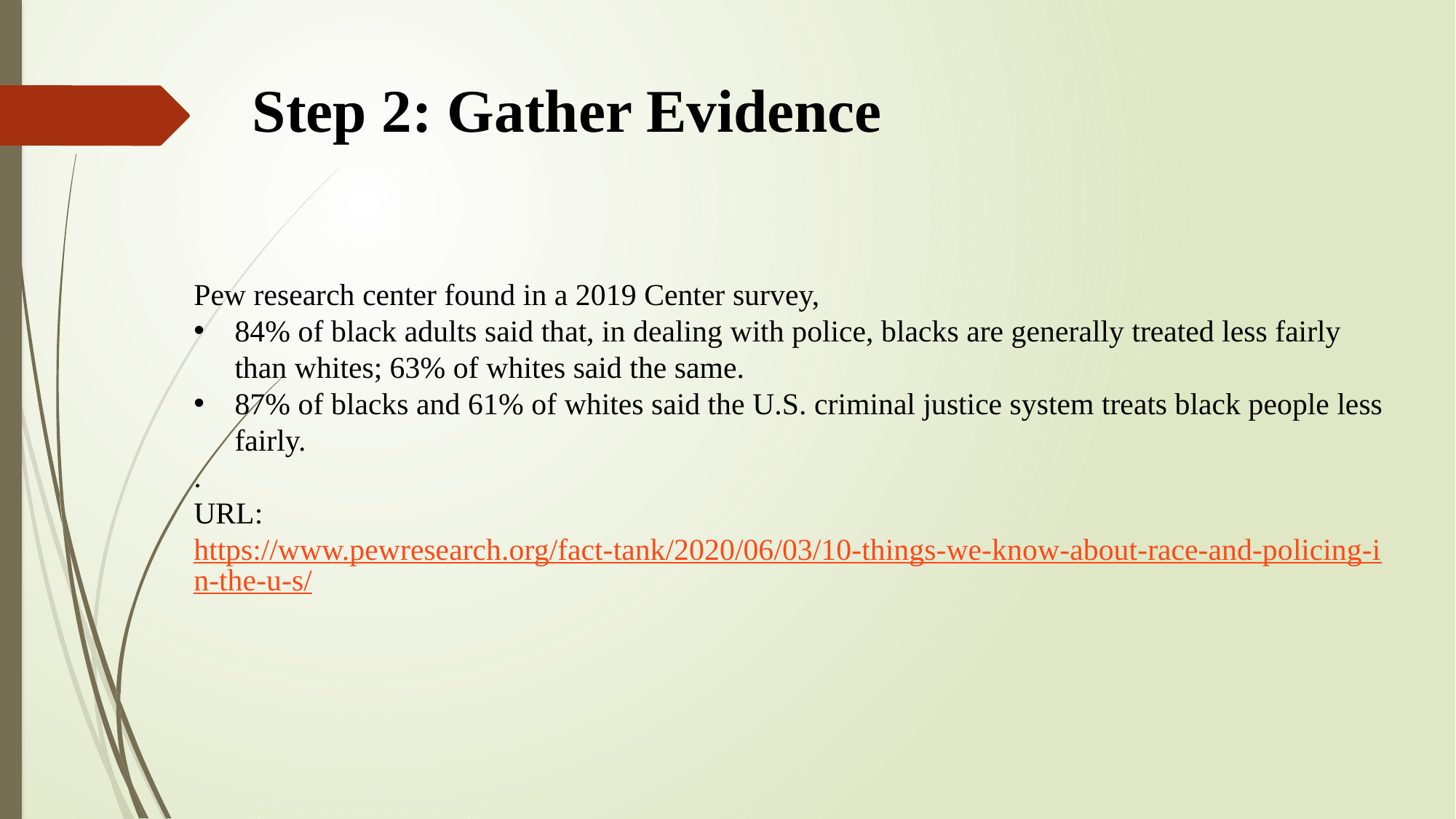

Step 2: Gather Evidence
Pew research center found in a 2019 Center survey,
84% of black adults said that, in dealing with police, blacks are generally treated less fairly than whites; 63% of whites said the same.
87% of blacks and 61% of whites said the U.S. criminal justice system treats black people less fairly.
.
URL: https://www.pewresearch.org/fact-tank/2020/06/03/10-things-we-know-about-race-and-policing-in-the-u-s/